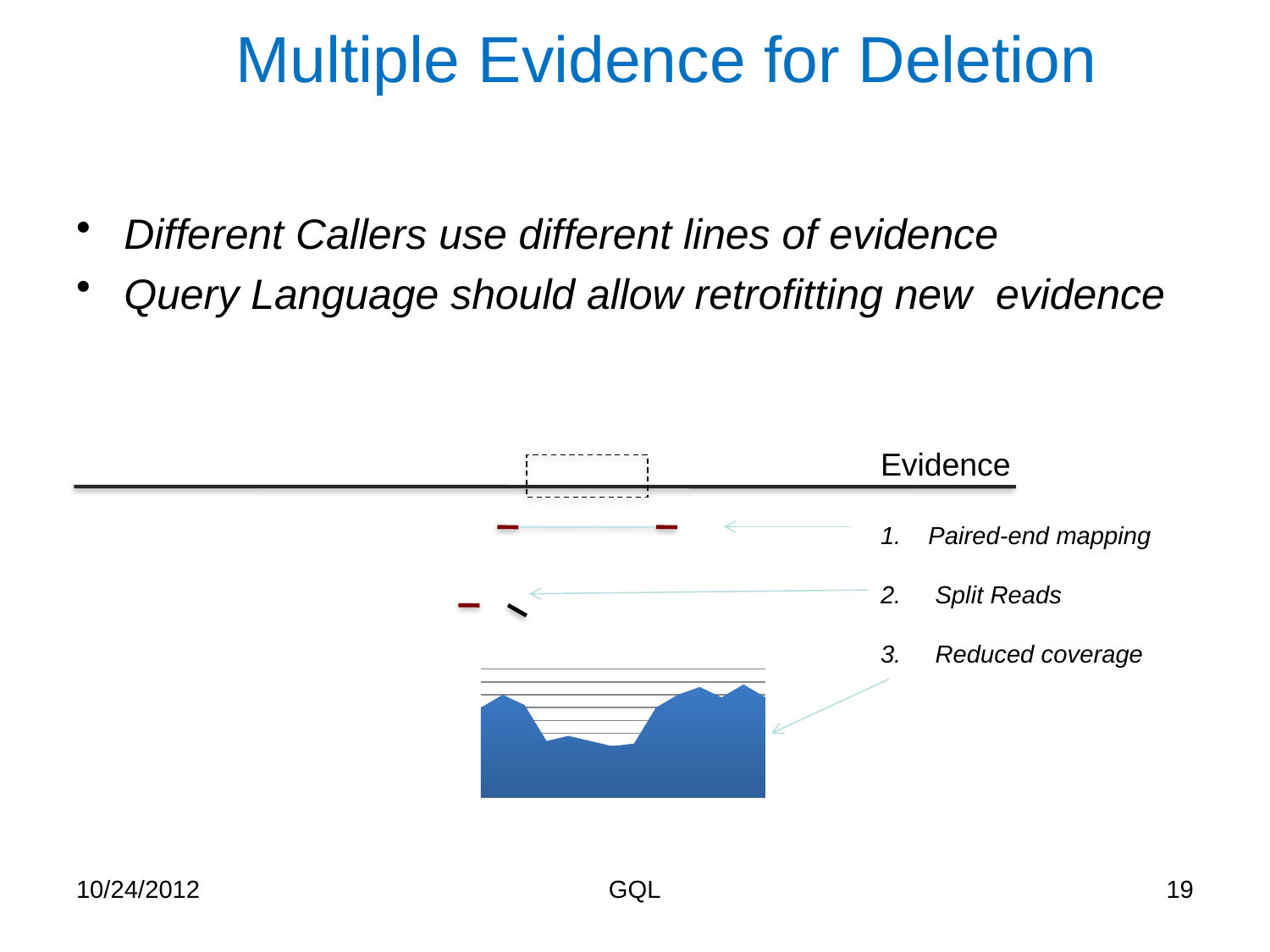

# Multiple Evidence for Deletion
Different Callers use different lines of evidence
Query Language should allow retrofitting new  evidence
Evidence

Paired-end mapping

 Split Reads

 Reduced coverage

### Chart

| Category |  |
|---|---|
10/24/2012
GQL
19